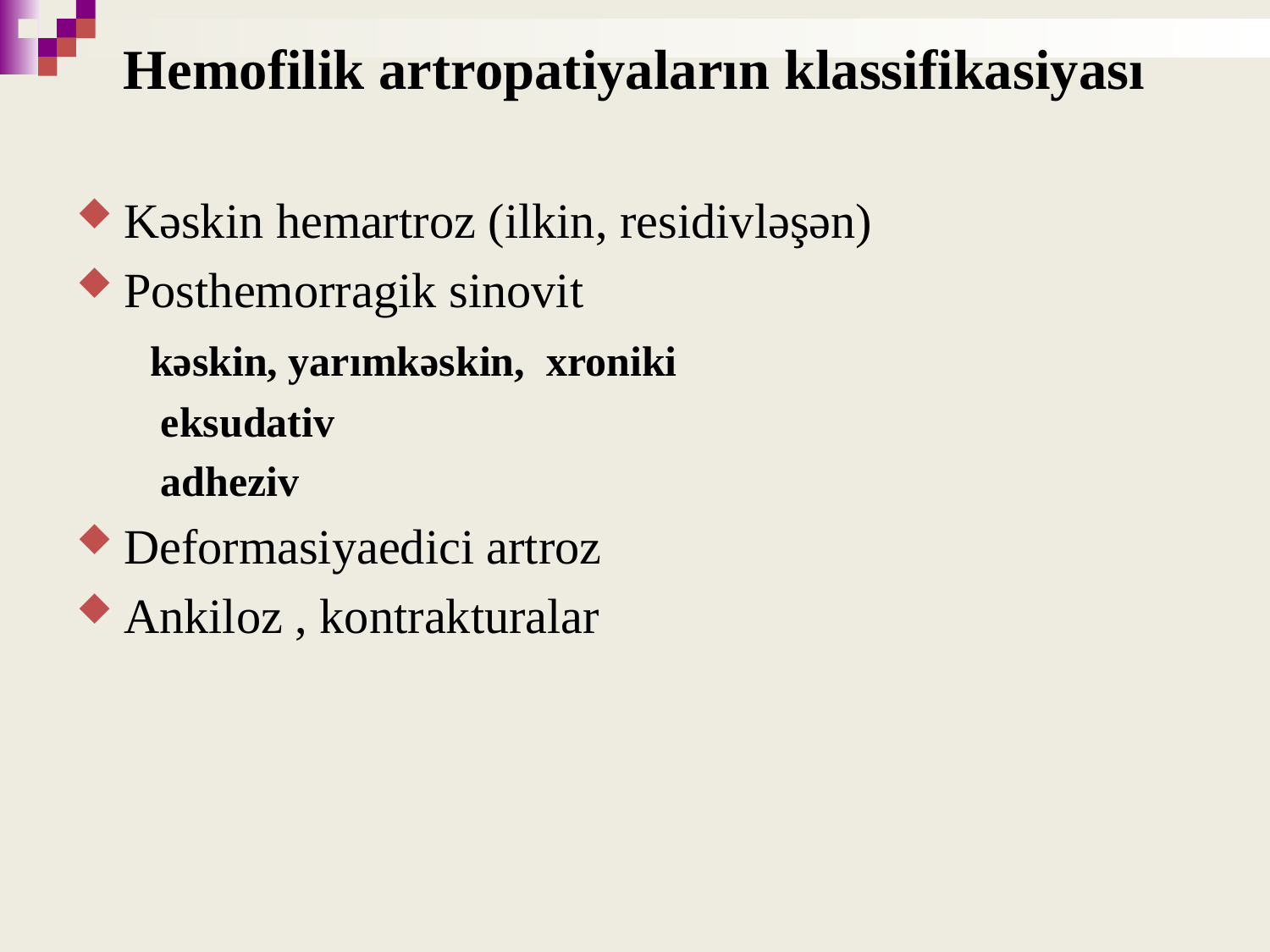

Hemofilik artropatiyaların klassifikasiyası

Kəskin hemartroz (ilkin, residivləşən)
Posthemorragik sinovit
      kəskin, yarımkəskin,  xroniki
        eksudativ
        adheziv
Deformasiyaedici artroz
Ankiloz , kontrakturalar